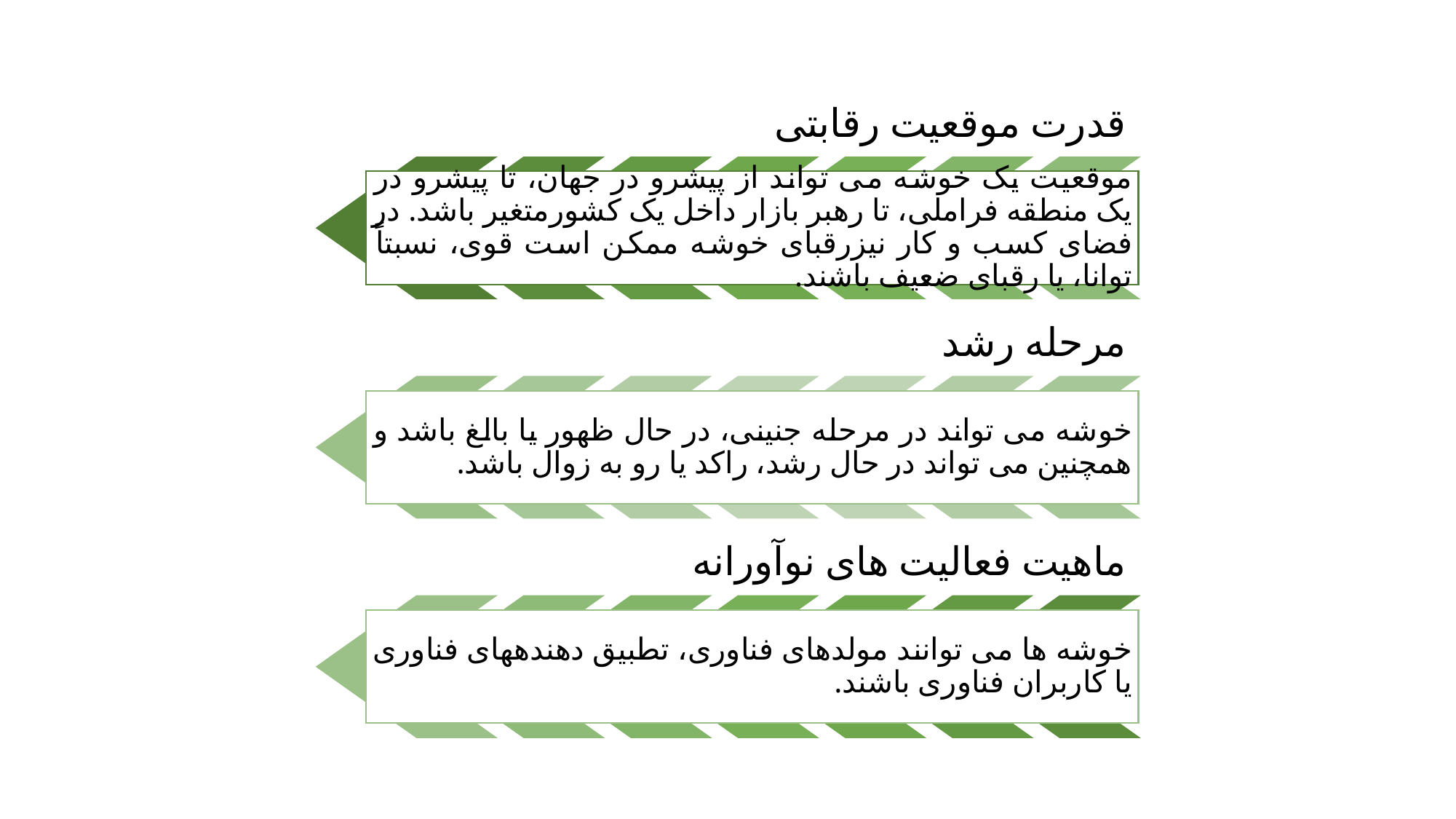

قدرت موقعیت رقابتی
موقعیت یک خوشه می تواند از پیشرو در جهان، تا پیشرو در یک منطقه فراملی، تا رهبر بازار داخل یک کشورمتغیر باشد. در فضای کسب و کار نیزرقبای خوشه ممکن است قوی، نسبتاً توانا، یا رقبای ضعیف باشند.
مرحله رشد
خوشه می تواند در مرحله جنینی، در حال ظهور یا بالغ باشد و همچنین می تواند در حال رشد، راکد یا رو به زوال باشد.
ماهیت فعالیت های نوآورانه
خوشه ها می توانند مولدهای فناوری، تطبیق دهنده­های فناوری یا کاربران فناوری باشند.